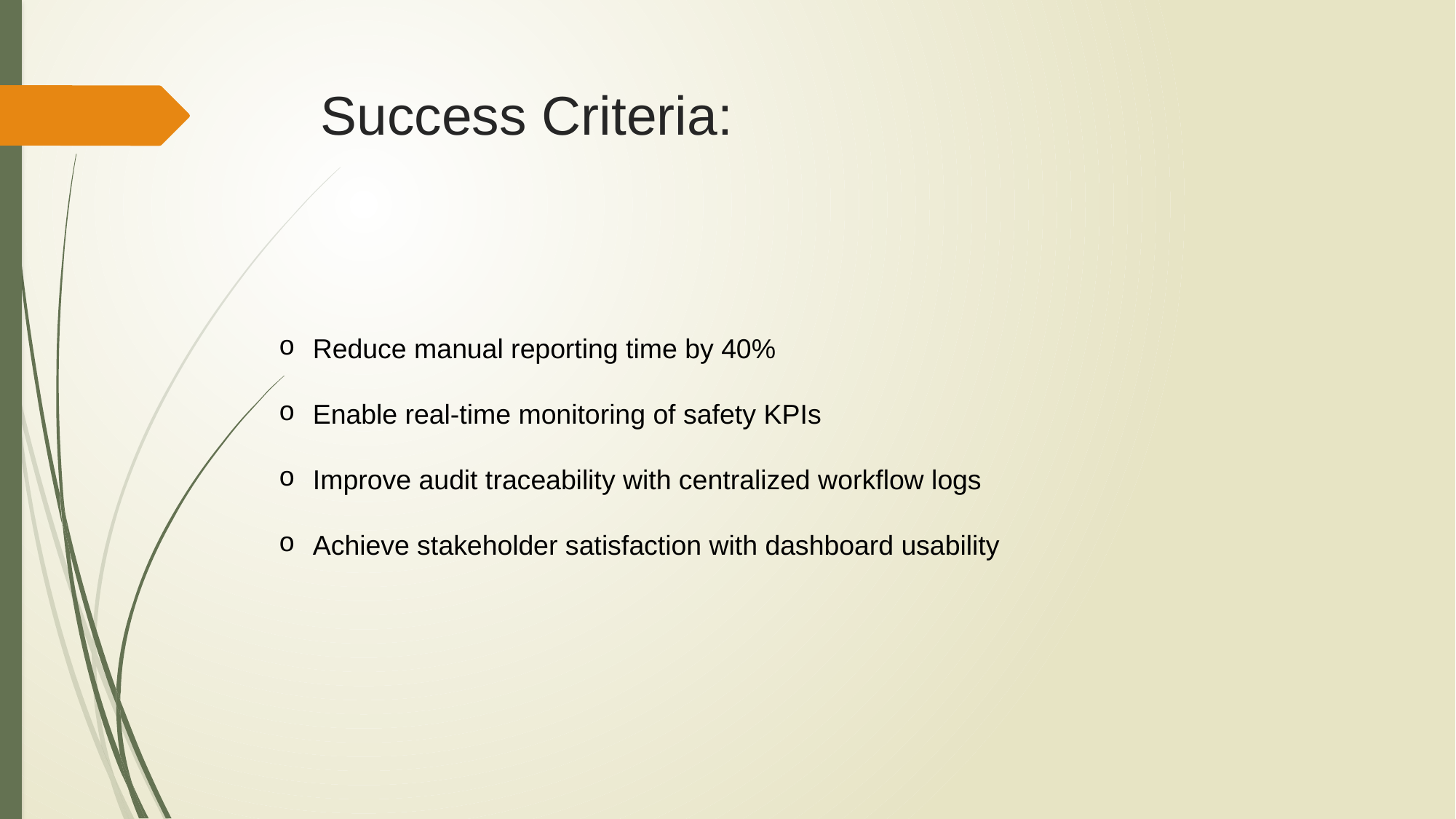

# Success Criteria:

Reduce manual reporting time by 40%

Enable real-time monitoring of safety KPIs

Improve audit traceability with centralized workflow logs

Achieve stakeholder satisfaction with dashboard usability